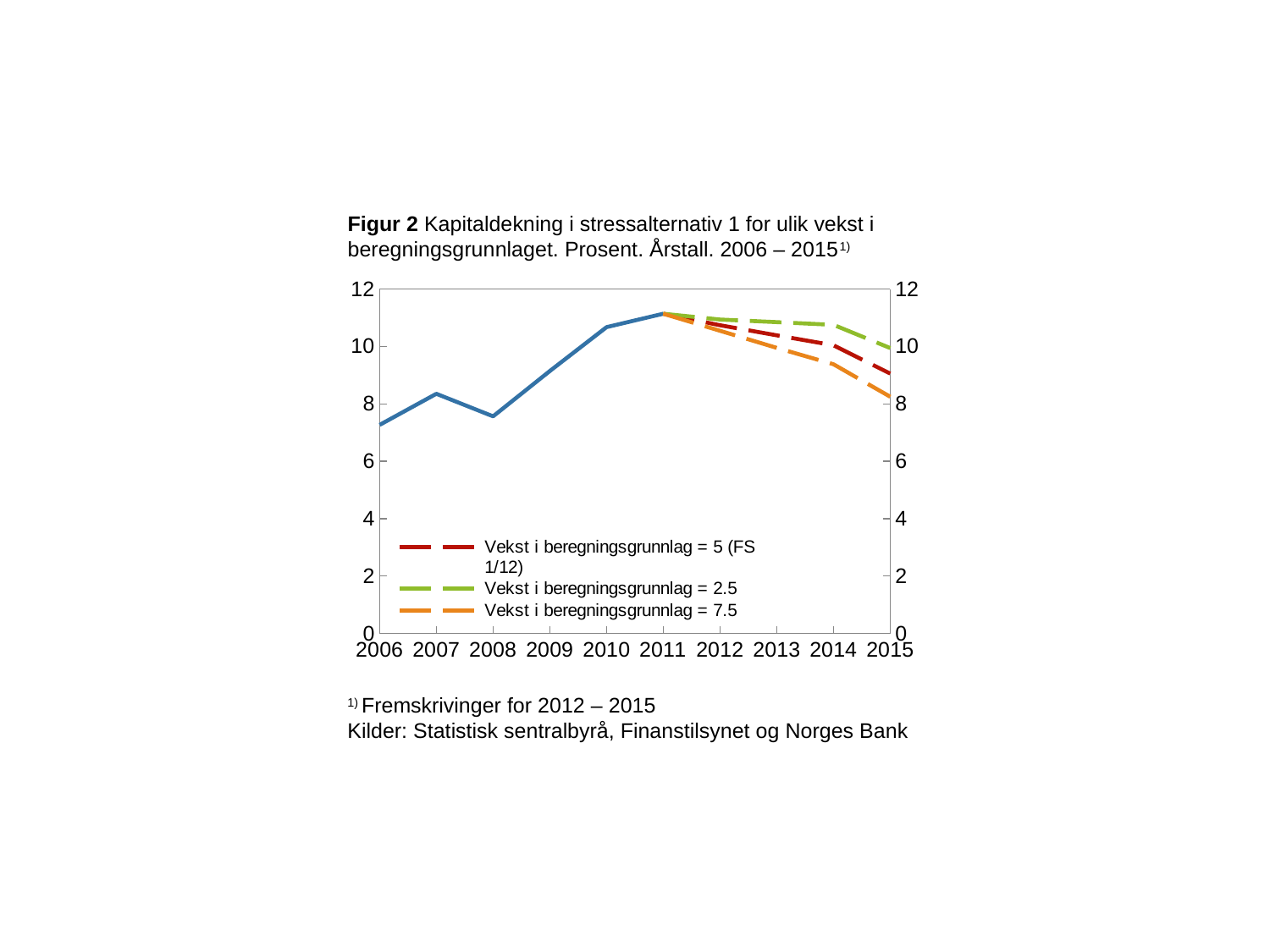

# Figur 2 Kapitaldekning i stressalternativ 1 for ulik vekst i beregningsgrunnlaget. Prosent. Årstall. 2006 – 20151)

### Chart

| Category | Historie | Vekst i beregningsgrunnlag = 5 (FS 1/12) | Vekst i beregningsgrunnlag = 2.5 | Vekst i beregningsgrunnlag = 7.5 | Hjelpeserie |
|---|---|---|---|---|---|
| 2006 | 7.26790786120583 | None | None | None | 0.0 |
| 2007 | 8.350860857876425 | None | None | None | None |
| 2008 | 7.5653267598219855 | None | None | None | None |
| 2009 | 9.14581152724 | None | None | None | None |
| 2010 | 10.674159370314 | None | None | None | None |
| 2011 | 11.140529813522702 | 11.140529813522702 | 11.140529813522702 | 11.140529813522702 | None |
| 2012 | None | 10.7398039599937 | 10.9381592742924 | 10.5462158280837 | None |
| 2013 | None | 10.3888266990525 | 10.8487388428972 | 9.95106312825229 | None |
| 2014 | None | 10.042081774831798 | 10.754923207321498 | 9.38047369195306 | None |
| 2015 | None | 9.055038099158606 | 9.94524716534114 | 8.249317760465049 | None |
1) Fremskrivinger for 2012 – 2015
Kilder: Statistisk sentralbyrå, Finanstilsynet og Norges Bank
Norges Bank Finansiell stabilitet